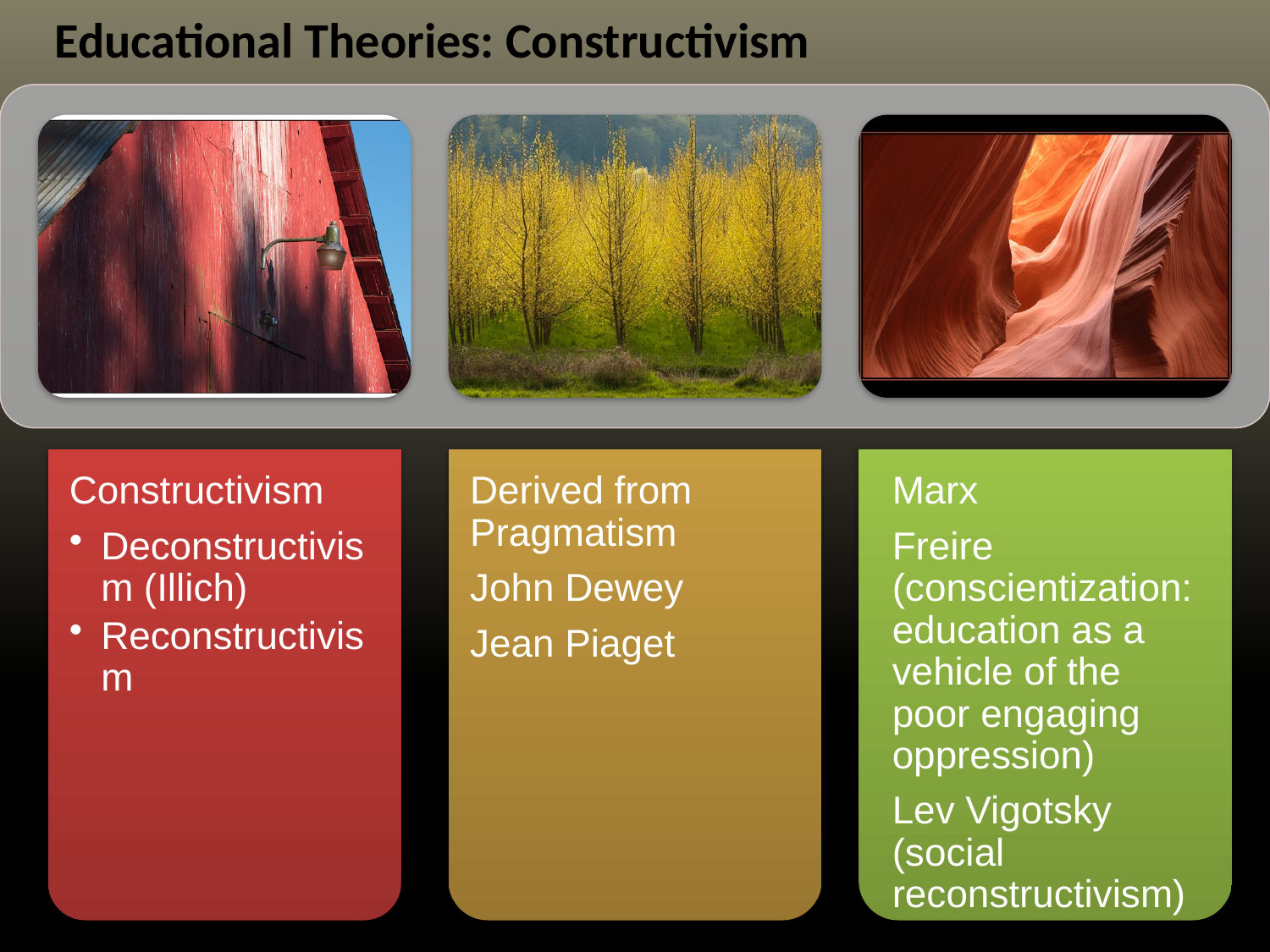

Educational Theories: Constructivism
Constructivism
Deconstructivism (Illich)
Reconstructivism
Derived from Pragmatism
John Dewey
Jean Piaget
Marx
Freire (conscientization: education as a vehicle of the poor engaging oppression)
Lev Vigotsky (social reconstructivism)